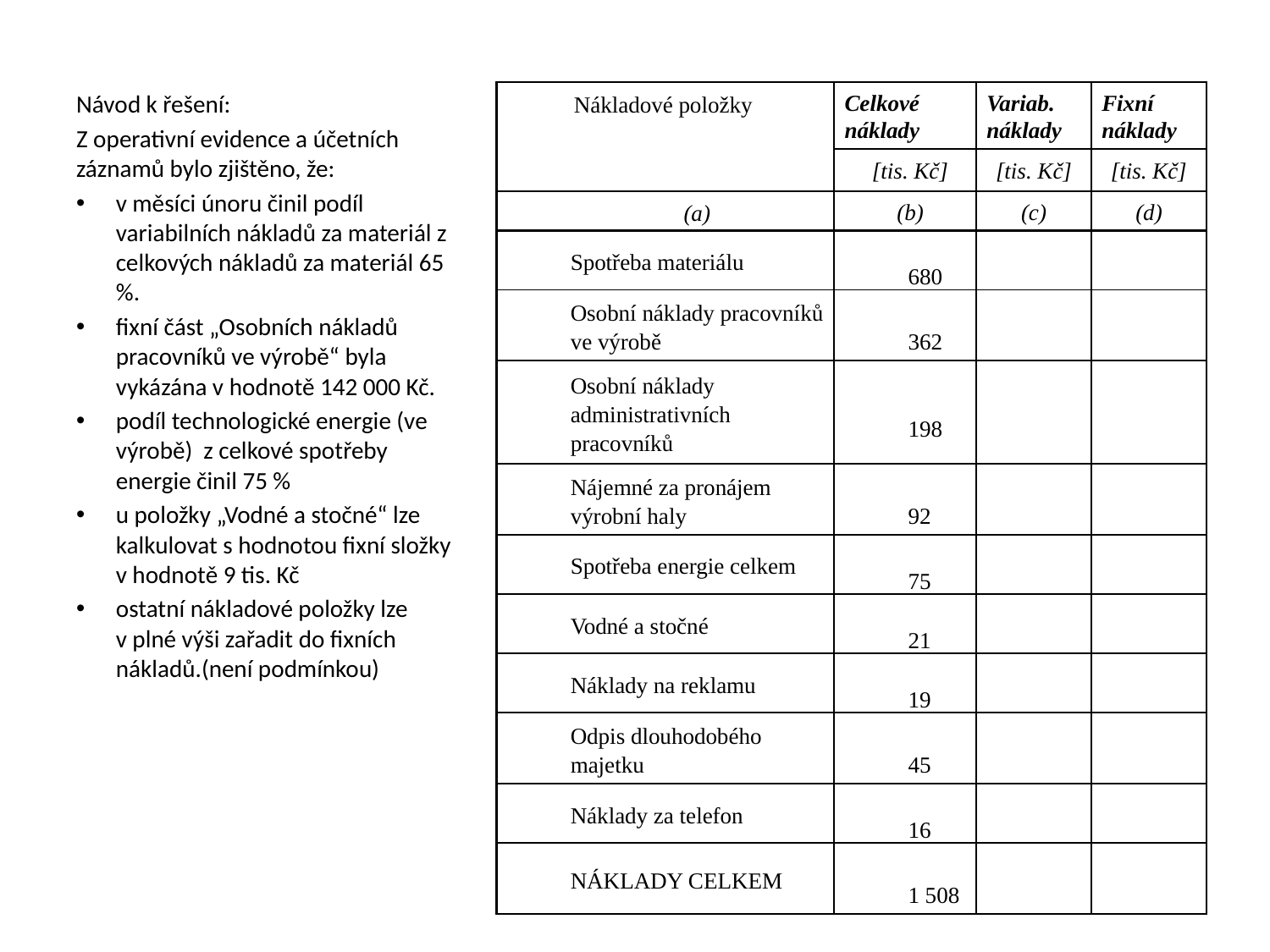

| Nákladové položky | Celkové náklady | Variab. náklady | Fixní náklady |
| --- | --- | --- | --- |
|  | [tis. Kč] | [tis. Kč] | [tis. Kč] |
| (a) | (b) | (c) | (d) |
| Spotřeba materiálu | 680 |  |  |
| Osobní náklady pracovníků ve výrobě | 362 |  |  |
| Osobní náklady administrativních pracovníků | 198 |  |  |
| Nájemné za pronájem výrobní haly | 92 |  |  |
| Spotřeba energie celkem | 75 |  |  |
| Vodné a stočné | 21 |  |  |
| Náklady na reklamu | 19 |  |  |
| Odpis dlouhodobého majetku | 45 |  |  |
| Náklady za telefon | 16 |  |  |
| NÁKLADY CELKEM | 1 508 |  |  |
Návod k řešení:
Z operativní evidence a účetních záznamů bylo zjištěno, že:
v měsíci únoru činil podíl variabilních nákladů za materiál z celkových nákladů za materiál 65 %.
fixní část „Osobních nákladů pracovníků ve výrobě“ byla vykázána v hodnotě 142 000 Kč.
podíl technologické energie (ve výrobě)  z celkové spotřeby energie činil 75 %
u položky „Vodné a stočné“ lze kalkulovat s hodnotou fixní složky v hodnotě 9 tis. Kč
ostatní nákladové položky lze v plné výši zařadit do fixních nákladů.(není podmínkou)